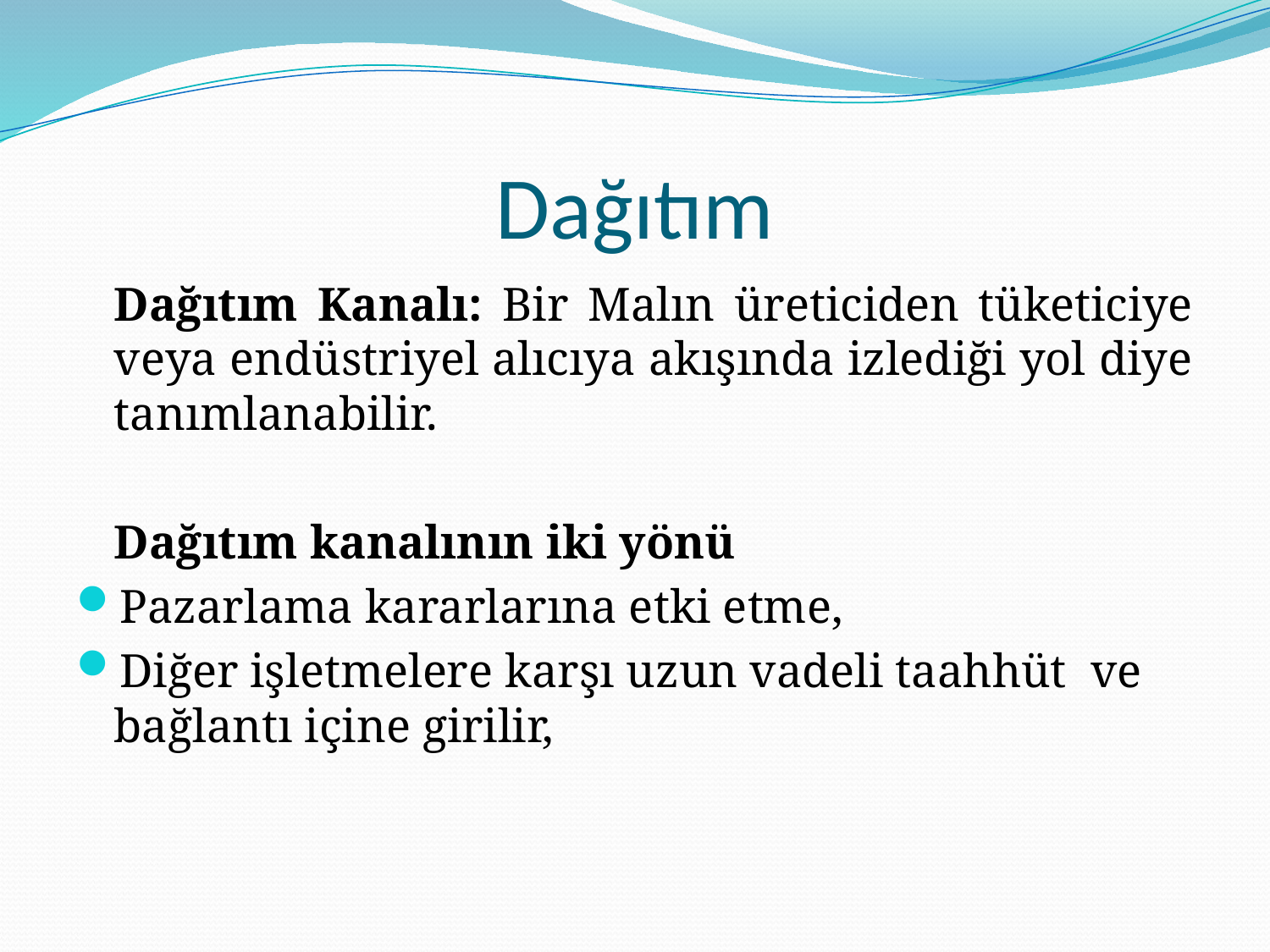

# Dağıtım
	Dağıtım Kanalı: Bir Malın üreticiden tüketiciye veya endüstriyel alıcıya akışında izlediği yol diye tanımlanabilir.

	Dağıtım kanalının iki yönü
Pazarlama kararlarına etki etme,
Diğer işletmelere karşı uzun vadeli taahhüt  ve bağlantı içine girilir,